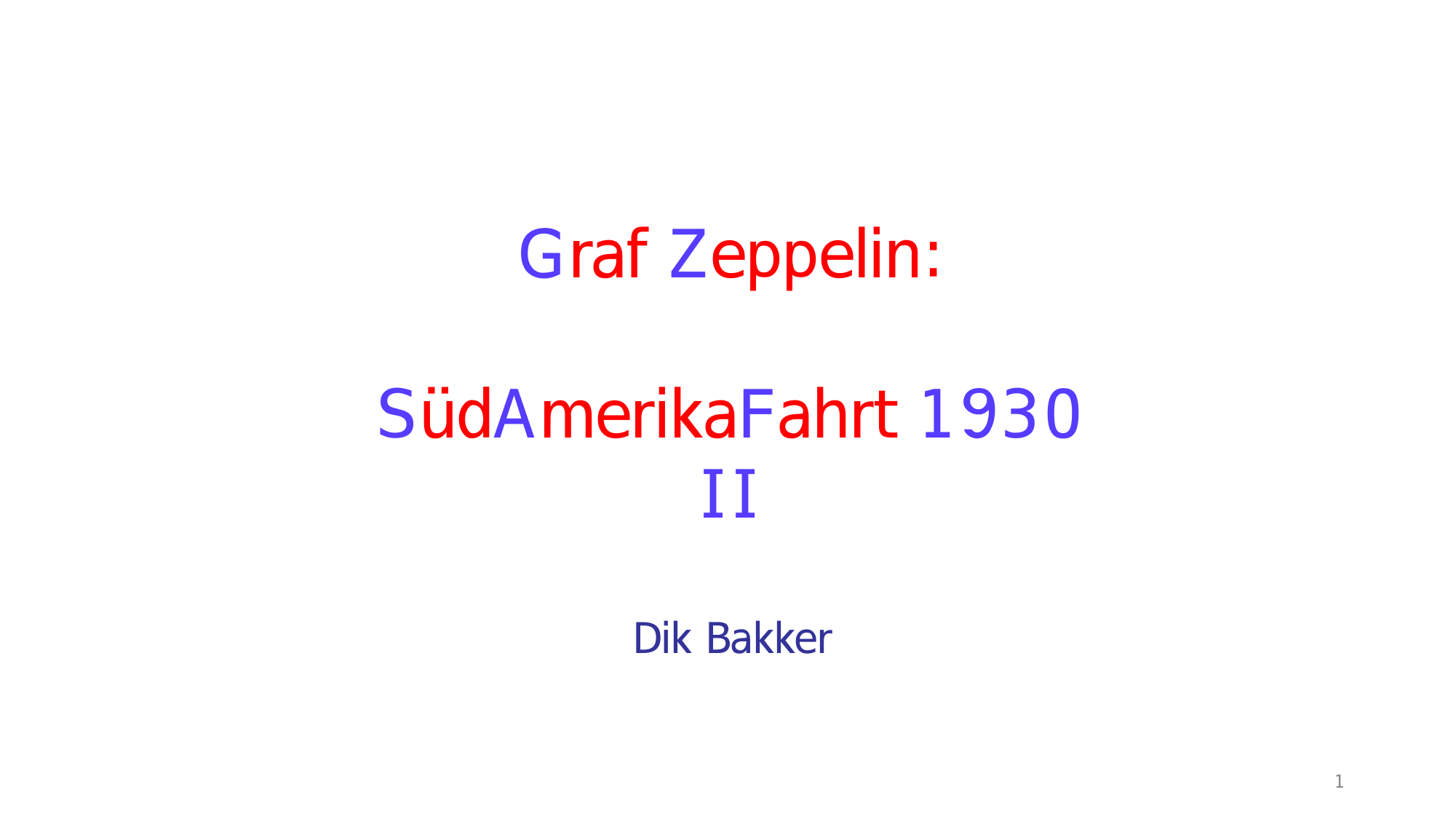

Graf Zeppelin:

SüdAmerikaFahrt 1930
II

Dik Bakker
1